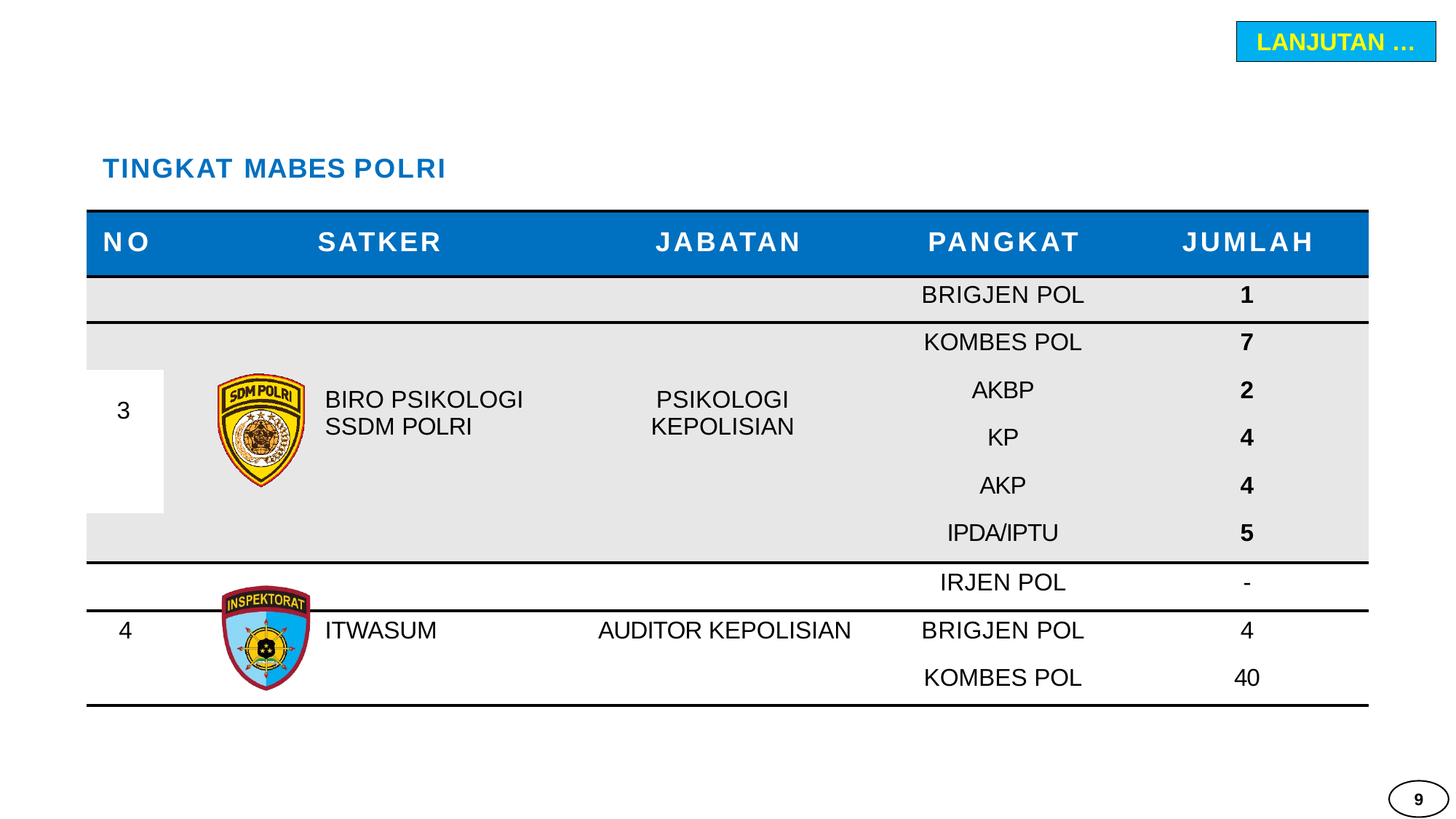

# FORMASI JABFUNG TAHAP II  (NOMENKLATUR JF SAMA DGN K/L)
LANJUTAN …
JABFUNG ANGGOTA POLRI
TINGKAT MABES POLRI
| NO | SATKER | JABATAN | PANGKAT | JUMLAH |
| --- | --- | --- | --- | --- |
|  |  |  | BRIGJEN POL | 1 |
|  |  |  | KOMBES POL | 7 |
| 3 | BIRO PSIKOLOGI SSDM POLRI | PSIKOLOGI KEPOLISIAN | AKBP | 2 |
|  |  |  | KP | 4 |
|  |  |  | AKP | 4 |
|  |  |  | IPDA/IPTU | 5 |
|  |  |  | IRJEN POL | - |
| 4 | ITWASUM | AUDITOR KEPOLISIAN | BRIGJEN POL | 4 |
|  |  |  | KOMBES POL | 40 |

9
9